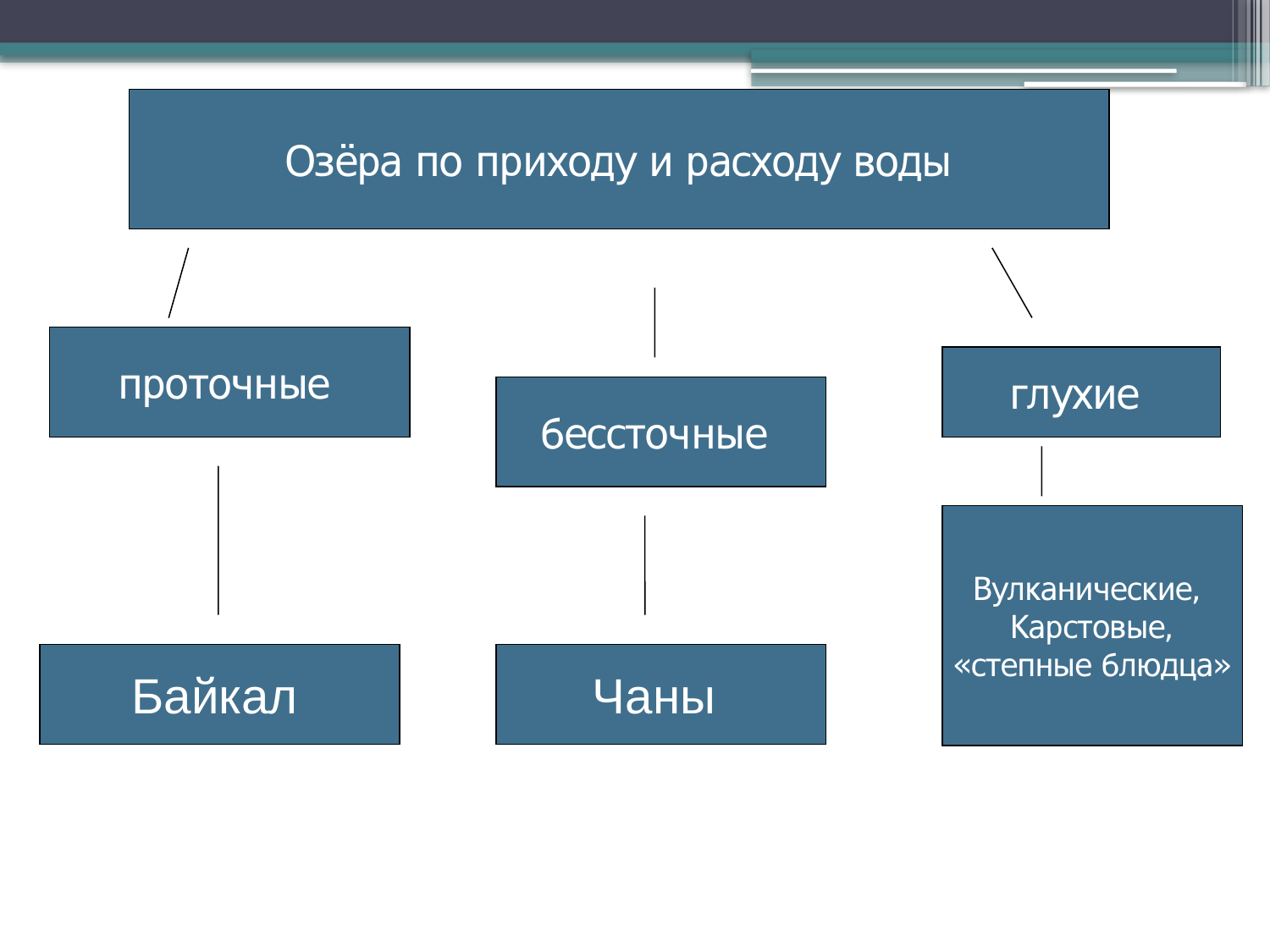

Озёра по приходу и расходу воды

проточные
глухие
бессточные

Вулканические,
Карстовые,
«степные блюдца»

Байкал
Чаны